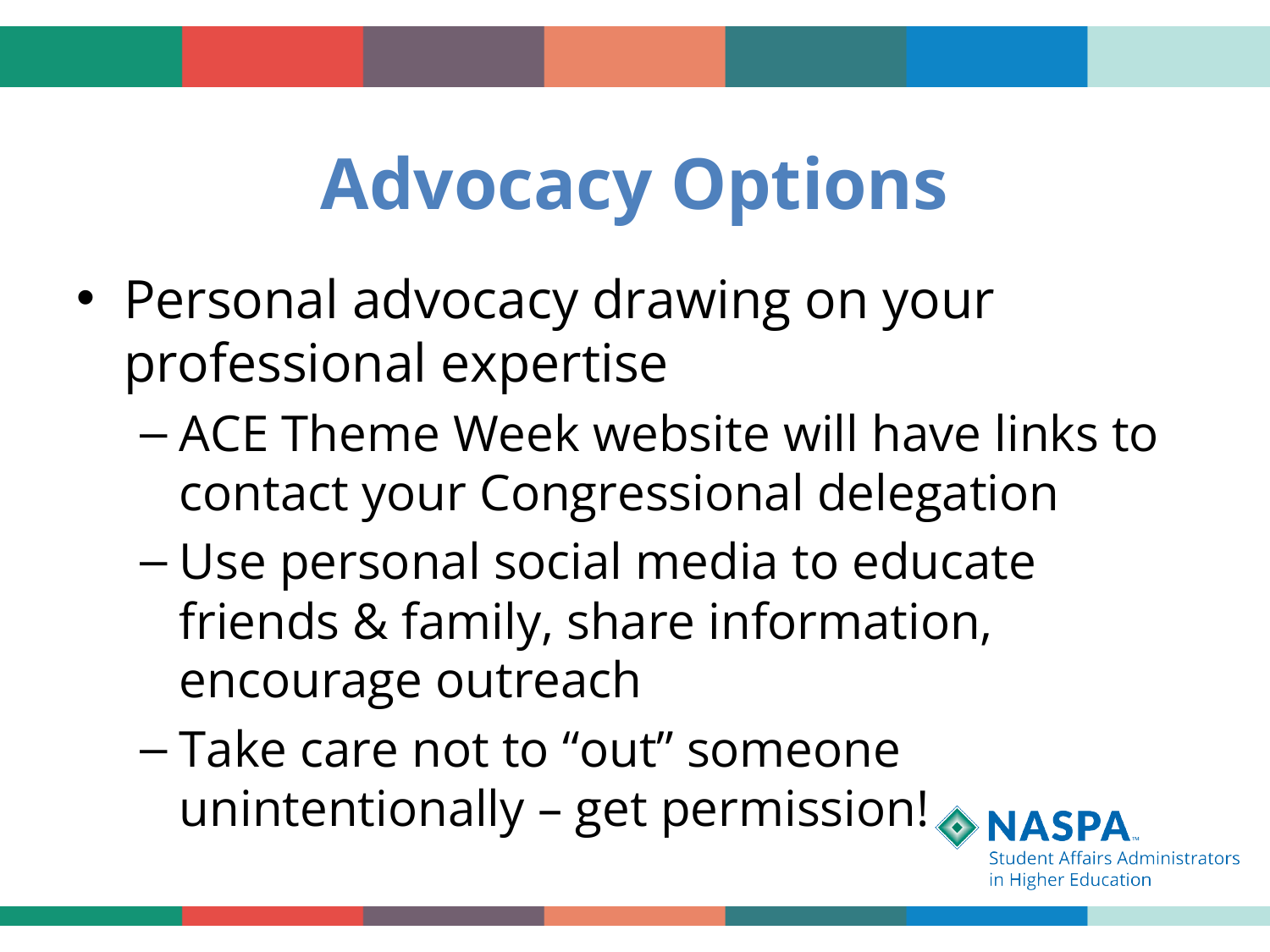

# Advocacy Options
Personal advocacy drawing on your professional expertise
ACE Theme Week website will have links to contact your Congressional delegation
Use personal social media to educate friends & family, share information, encourage outreach
Take care not to “out” someone unintentionally – get permission!